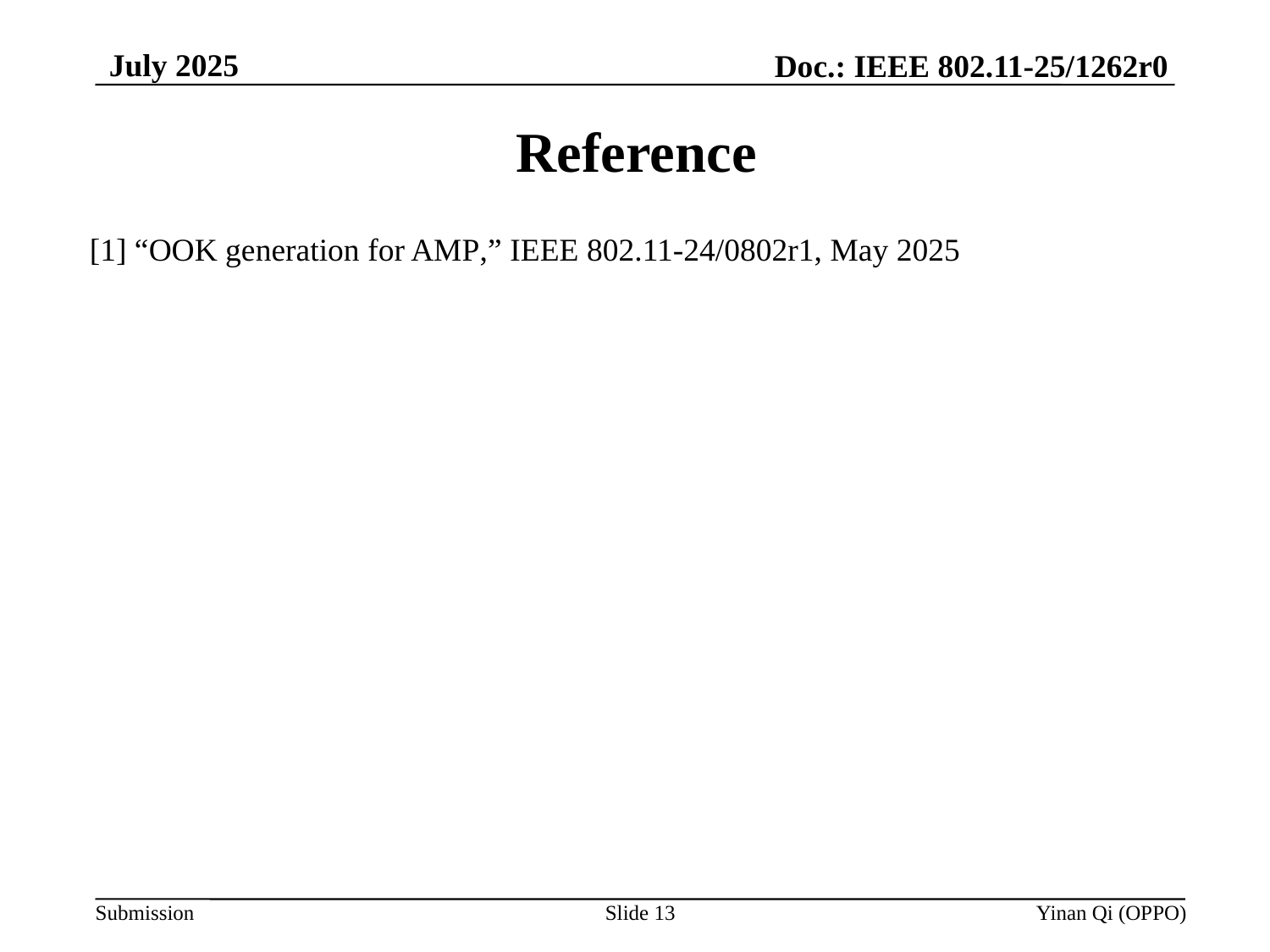

July 2025
Doc.: IEEE 802.11-25/1262r0
# Reference
[1] “OOK generation for AMP,” IEEE 802.11-24/0802r1, May 2025

Slide 13
Yinan Qi (OPPO)